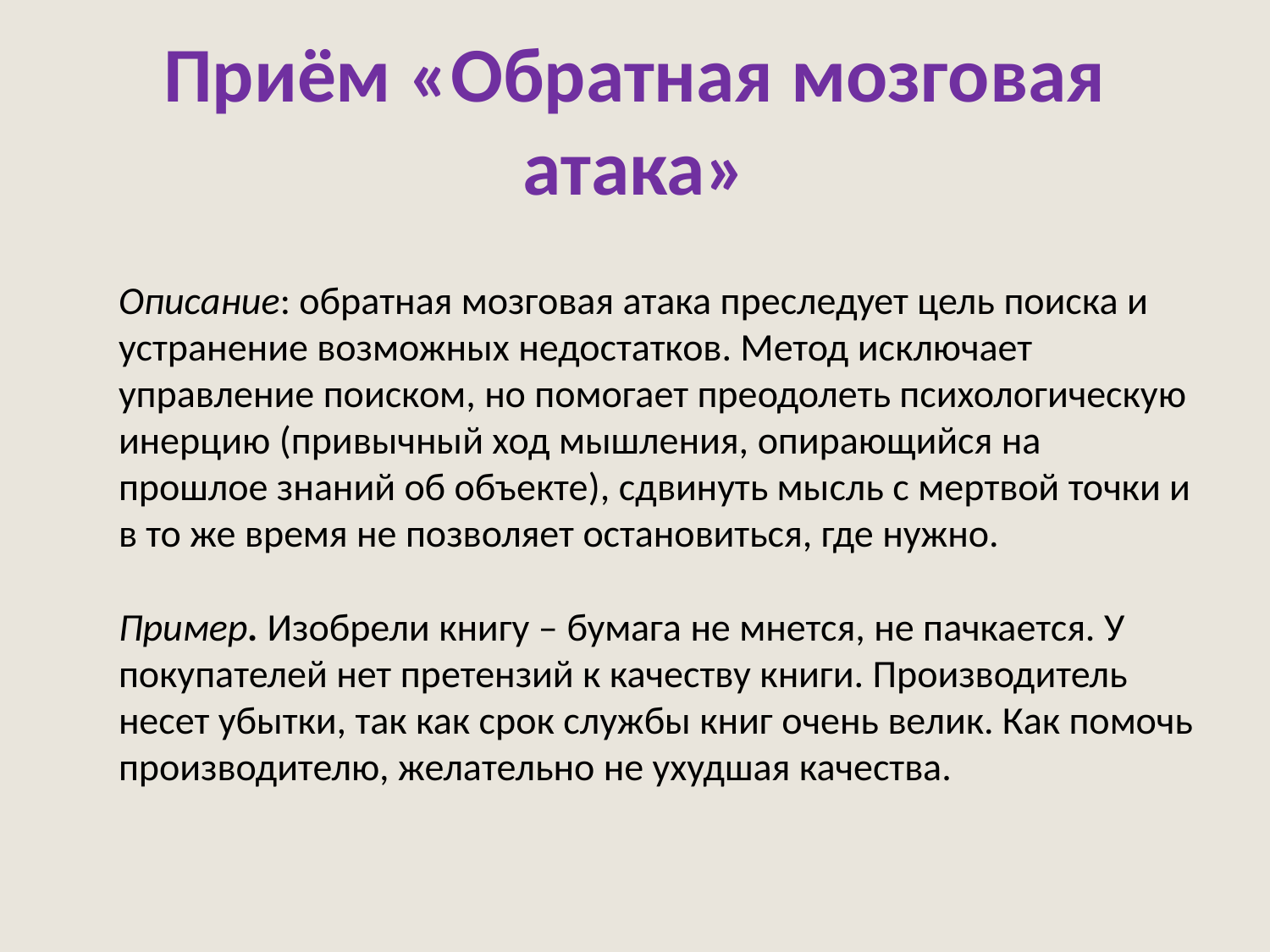

# Приём «Обратная мозговая атака»
Описание: обратная мозговая атака преследует цель поиска и устранение возможных недостатков. Метод исключает управление поиском, но помогает преодолеть психологическую инерцию (привычный ход мышления, опирающийся на прошлое знаний об объекте), сдвинуть мысль с мертвой точки и в то же время не позволяет остановиться, где нужно. 
Пример. Изобрели книгу – бумага не мнется, не пачкается. У покупателей нет претензий к качеству книги. Производитель несет убытки, так как срок службы книг очень велик. Как помочь производителю, желательно не ухудшая качества.